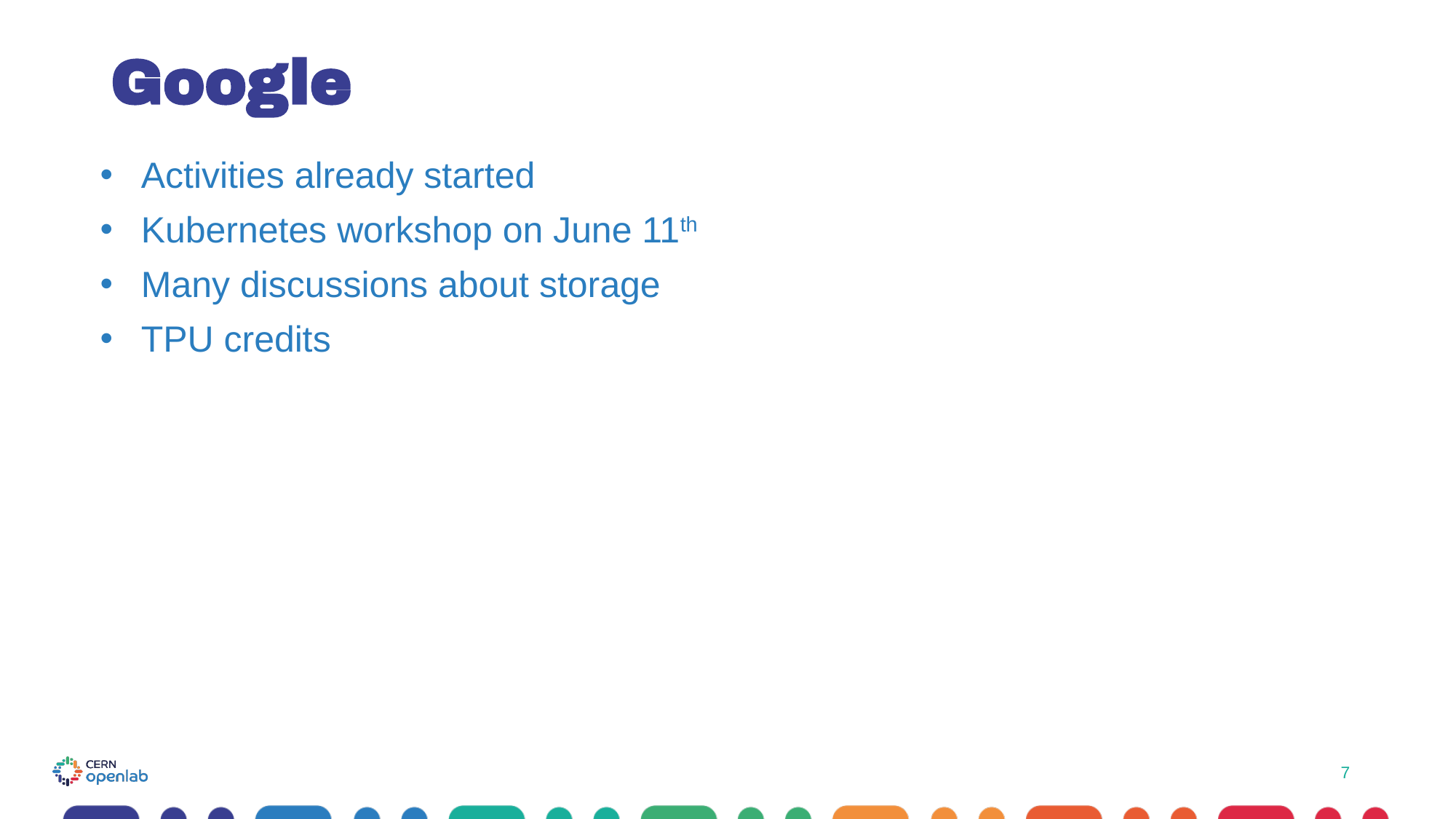

# Google
Activities already started
Kubernetes workshop on June 11th
Many discussions about storage
TPU credits